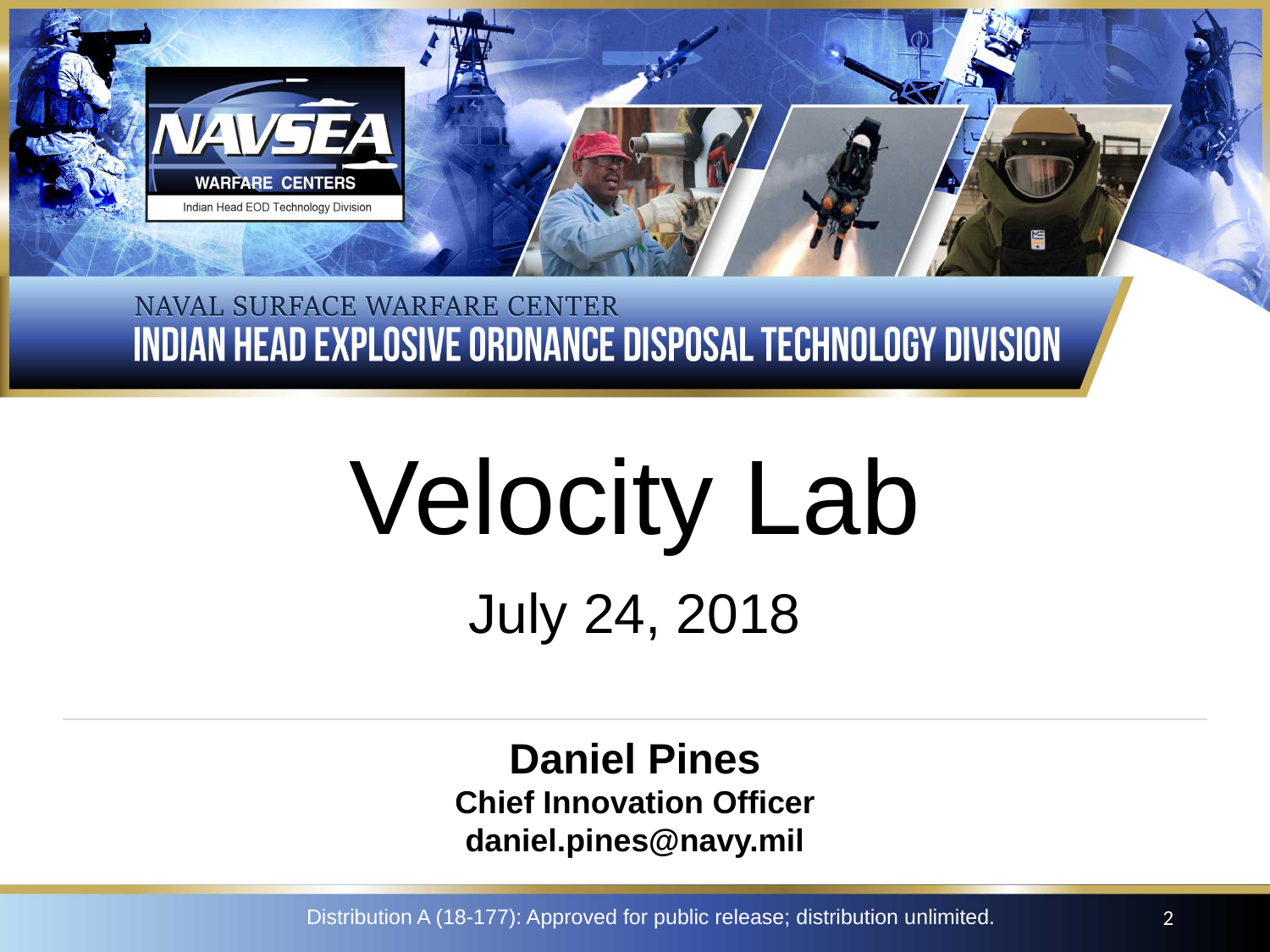

# Velocity Lab
July 24, 2018
Daniel Pines
Chief Innovation Officer
daniel.pines@navy.mil

2
Distribution A (18-177): Approved for public release; distribution unlimited.